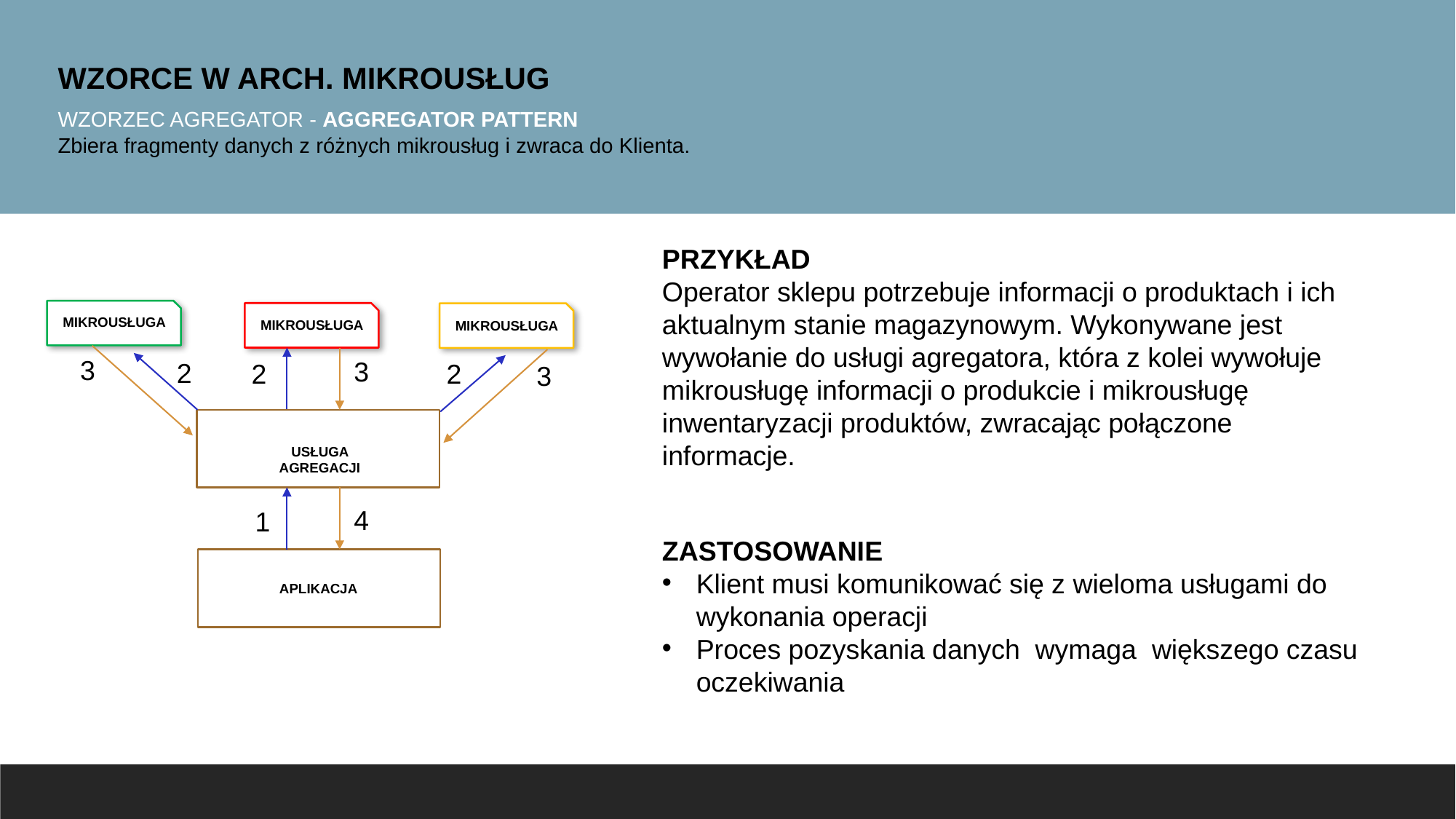

WZORCE W ARCH. MIKROUSŁUG
WZORZEC AGREGATOR - AGGREGATOR PATTERN
Zbiera fragmenty danych z różnych mikrousług i zwraca do Klienta.
PRZYKŁAD
Operator sklepu potrzebuje informacji o produktach i ich aktualnym stanie magazynowym. Wykonywane jest wywołanie do usługi agregatora, która z kolei wywołuje mikrousługę informacji o produkcie i mikrousługę inwentaryzacji produktów, zwracając połączone informacje.

MIKROUSŁUGA
MIKROUSŁUGA
MIKROUSŁUGA
3
3
2
2
2
3

USŁUGA AGREGACJI
4
1
ZASTOSOWANIE
Klient musi komunikować się z wieloma usługami do wykonania operacji
Proces pozyskania danych  wymaga  większego czasu oczekiwania

APLIKACJA